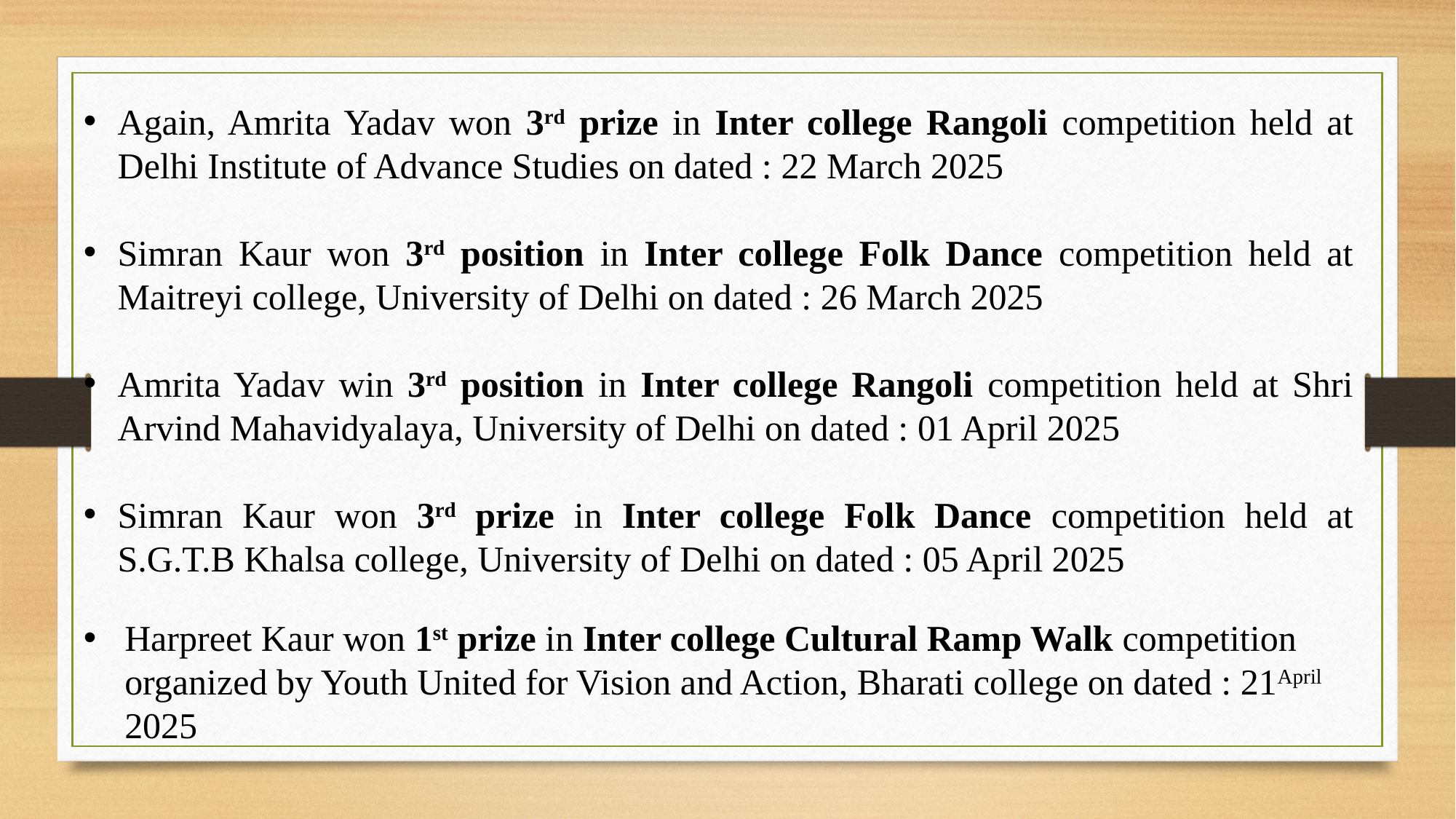

Again, Amrita Yadav won 3rd prize in Inter college Rangoli competition held at Delhi Institute of Advance Studies on dated : 22 March 2025

Simran Kaur won 3rd position in Inter college Folk Dance competition held at Maitreyi college, University of Delhi on dated : 26 March 2025

Amrita Yadav win 3rd position in Inter college Rangoli competition held at Shri Arvind Mahavidyalaya, University of Delhi on dated : 01 April 2025

Simran Kaur won 3rd prize in Inter college Folk Dance competition held at S.G.T.B Khalsa college, University of Delhi on dated : 05 April 2025

Harpreet Kaur won 1st prize in Inter college Cultural Ramp Walk competition organized by Youth United for Vision and Action, Bharati college on dated : 21April 2025